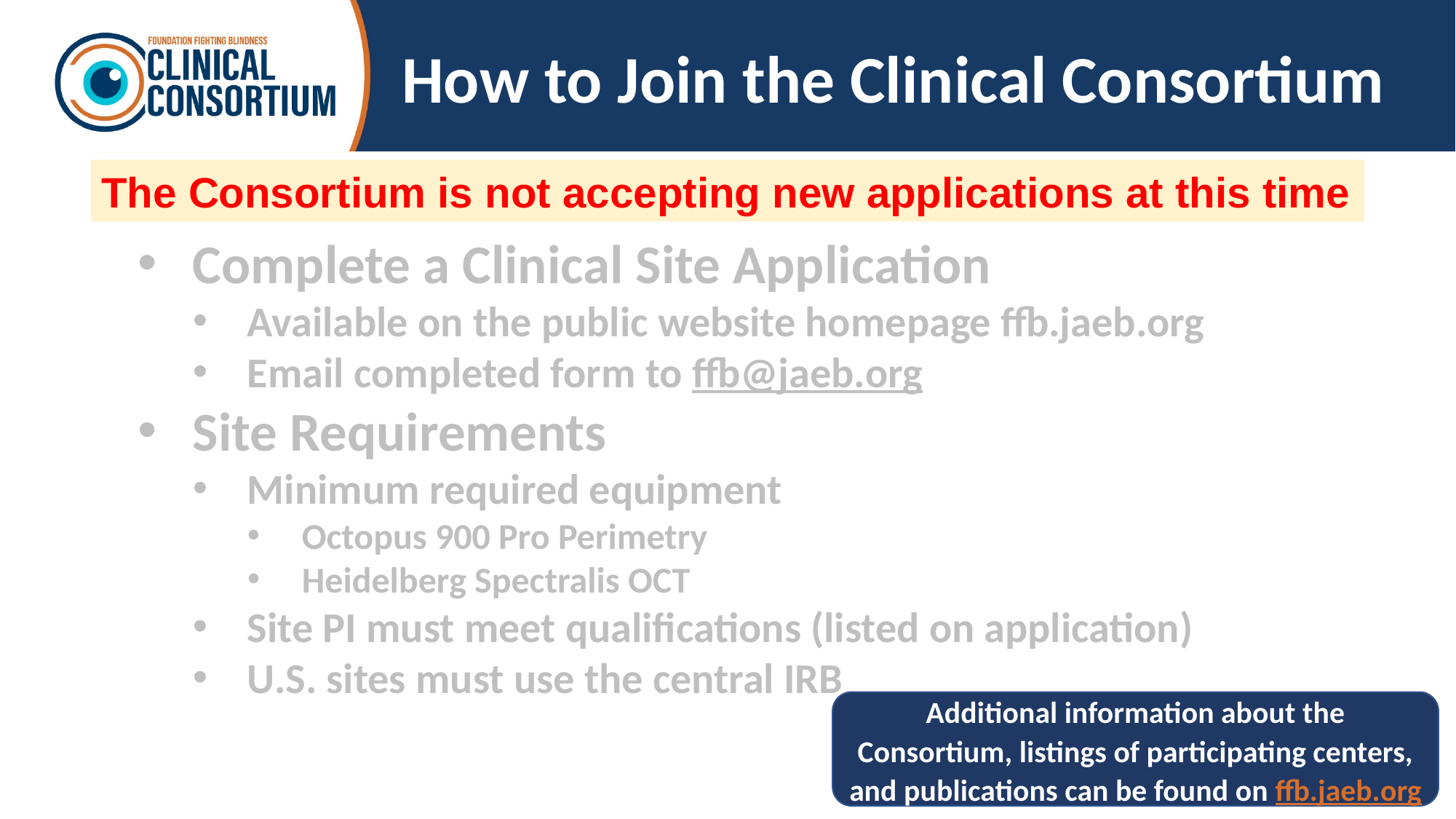

# How to Join the Clinical Consortium
The Consortium is not accepting new applications at this time
Complete a Clinical Site Application
Available on the public website homepage ffb.jaeb.org
Email completed form to ffb@jaeb.org
Site Requirements
Minimum required equipment
Octopus 900 Pro Perimetry
Heidelberg Spectralis OCT
Site PI must meet qualifications (listed on application)
U.S. sites must use the central IRB
Additional information about the Consortium, listings of participating centers, and publications can be found on ffb.jaeb.org